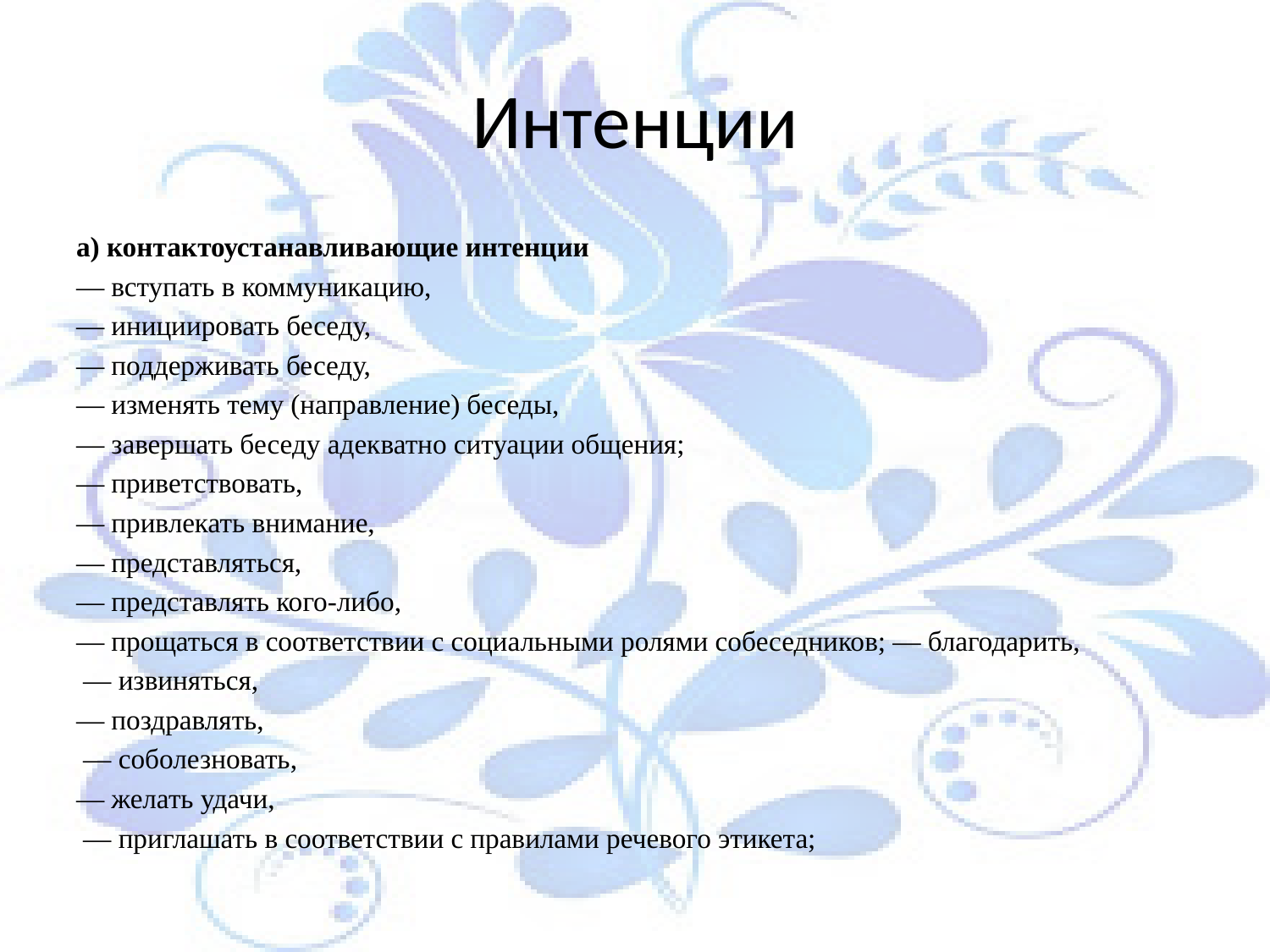

# Интенции
а) контактоустанавливающие интенции
— вступать в коммуникацию,
— инициировать беседу,
— поддерживать беседу,
— изменять тему (направление) беседы,
— завершать беседу адекватно ситуации общения;
— приветствовать,
— привлекать внимание,
— представляться,
— представлять кого-либо,
— прощаться в соответствии с социальными ролями собеседников; — благодарить,
 — извиняться,
— поздравлять,
 — соболезновать,
— желать удачи,
 — приглашать в соответствии с правилами речевого этикета;